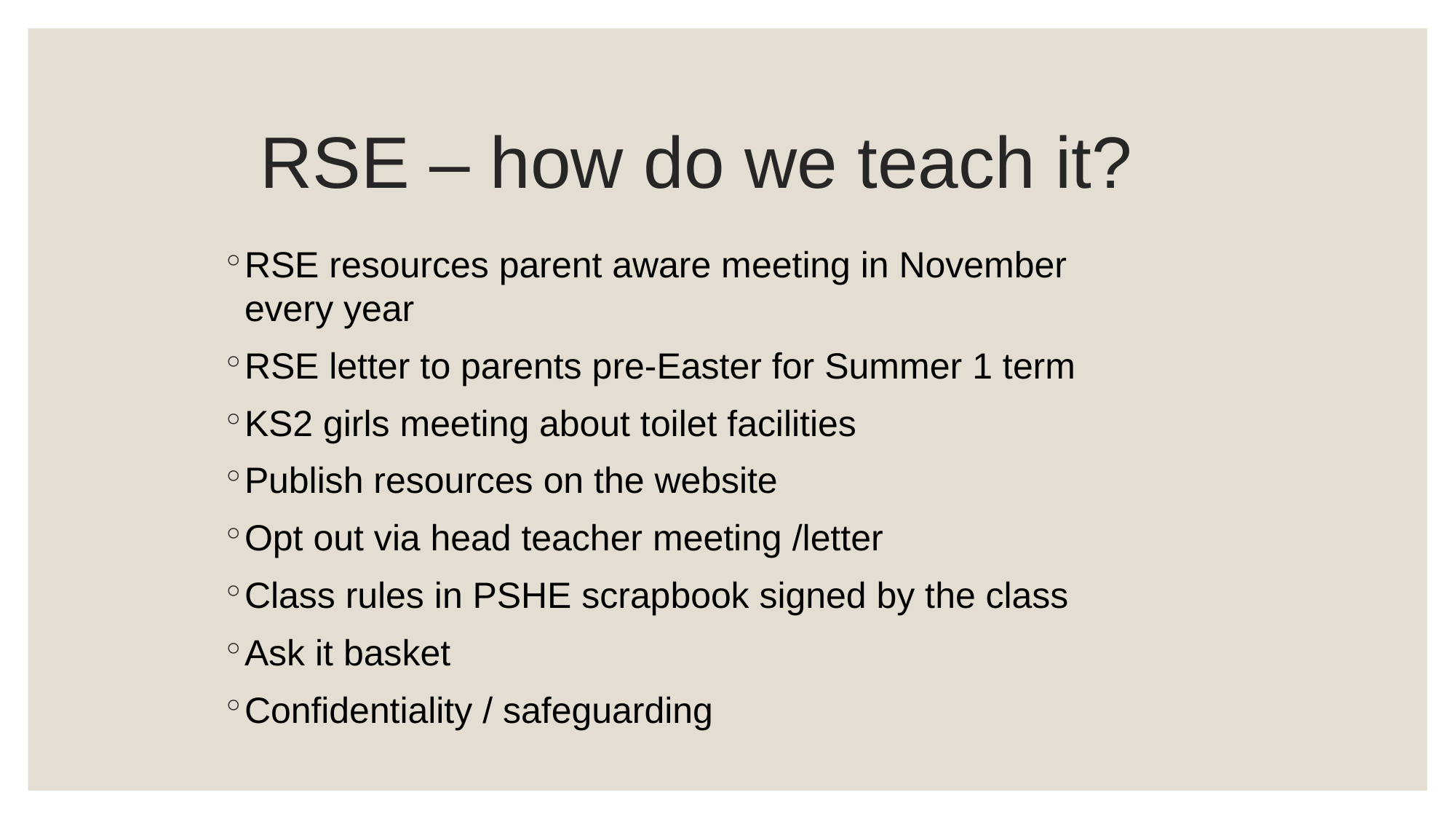

# RSE – how do we teach it?
RSE resources parent aware meeting in November every year
RSE letter to parents pre-Easter for Summer 1 term
KS2 girls meeting about toilet facilities
Publish resources on the website
Opt out via head teacher meeting /letter
Class rules in PSHE scrapbook signed by the class
Ask it basket
Confidentiality / safeguarding